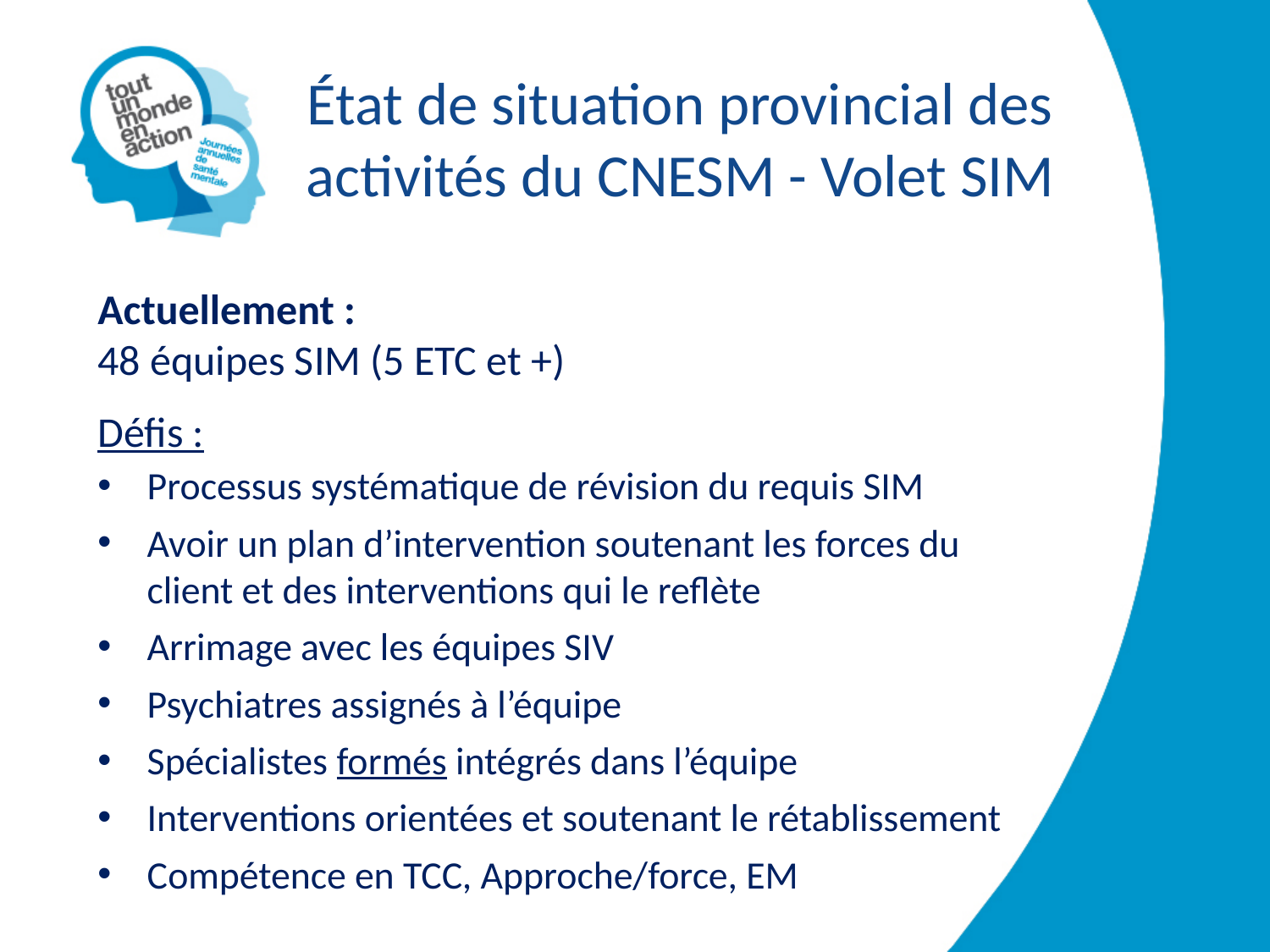

# État de situation provincial des activités du CNESM - Volet SIM
Actuellement :
48 équipes SIM (5 ETC et +)
Défis :
Processus systématique de révision du requis SIM
Avoir un plan d’intervention soutenant les forces du client et des interventions qui le reflète
Arrimage avec les équipes SIV
Psychiatres assignés à l’équipe
Spécialistes formés intégrés dans l’équipe
Interventions orientées et soutenant le rétablissement
Compétence en TCC, Approche/force, EM